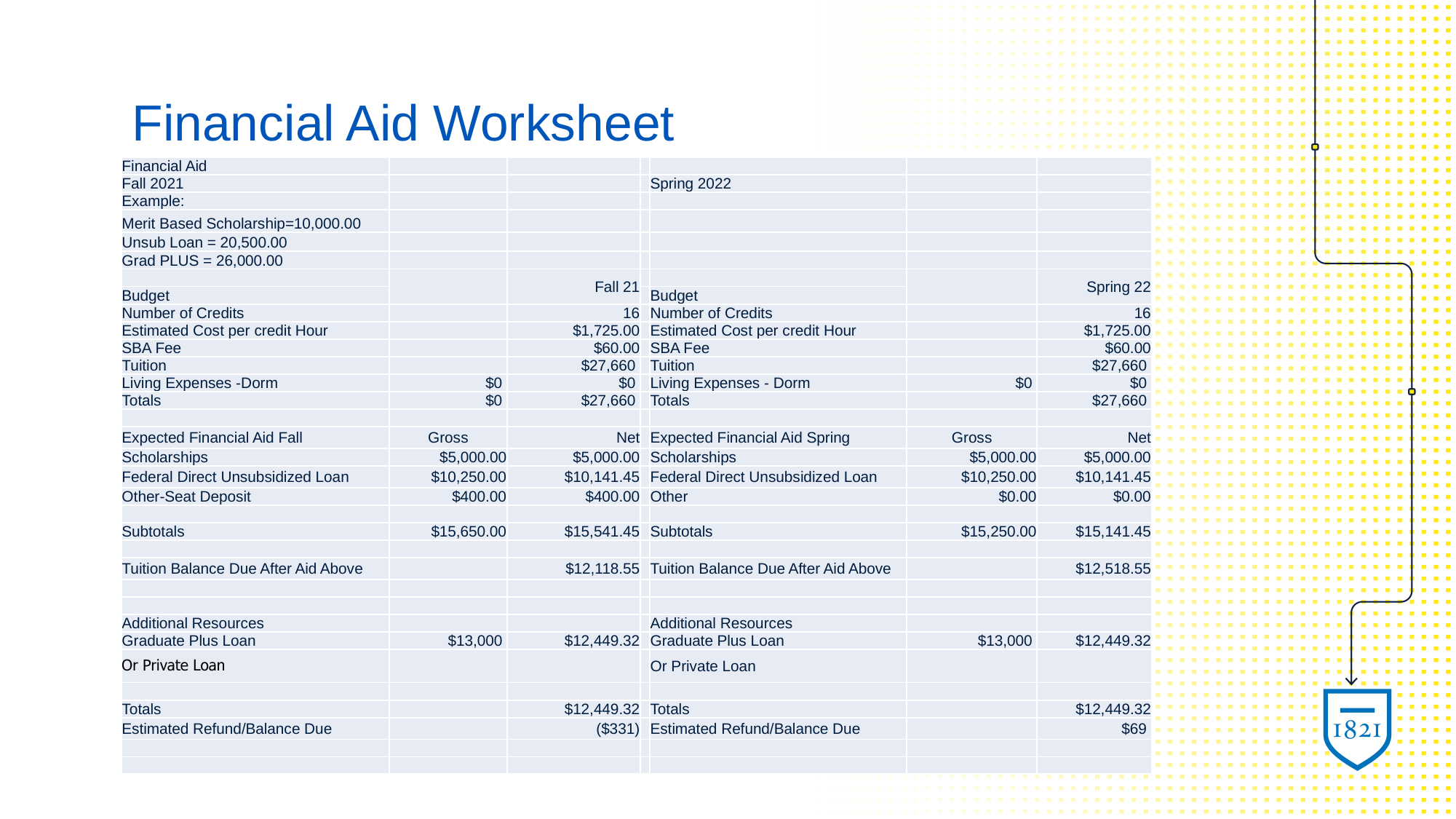

# Financial Aid Worksheet
| Financial Aid |  |  |  |  |  |  |
| --- | --- | --- | --- | --- | --- | --- |
| Fall 2021 |  |  |  | Spring 2022 |  |  |
| Example: |  |  |  |  |  |  |
| Merit Based Scholarship=10,000.00 |  |  |  |  |  |  |
| Unsub Loan = 20,500.00 |  |  |  |  |  |  |
| Grad PLUS = 26,000.00 |  |  |  |  |  |  |
|  |  | Fall 21 |  |  |  | Spring 22 |
| Budget |  |  |  | Budget |  |  |
| Number of Credits |  | 16 |  | Number of Credits |  | 16 |
| Estimated Cost per credit Hour |  | $1,725.00 |  | Estimated Cost per credit Hour |  | $1,725.00 |
| SBA Fee |  | $60.00 |  | SBA Fee |  | $60.00 |
| Tuition |  | $27,660 |  | Tuition |  | $27,660 |
| Living Expenses -Dorm | $0 | $0 |  | Living Expenses - Dorm | $0 | $0 |
| Totals | $0 | $27,660 |  | Totals |  | $27,660 |
|  |  |  |  |  |  |  |
| Expected Financial Aid Fall | Gross | Net |  | Expected Financial Aid Spring | Gross | Net |
| Scholarships | $5,000.00 | $5,000.00 |  | Scholarships | $5,000.00 | $5,000.00 |
| Federal Direct Unsubsidized Loan | $10,250.00 | $10,141.45 |  | Federal Direct Unsubsidized Loan | $10,250.00 | $10,141.45 |
| Other-Seat Deposit | $400.00 | $400.00 |  | Other | $0.00 | $0.00 |
|  |  |  |  |  |  |  |
| Subtotals | $15,650.00 | $15,541.45 |  | Subtotals | $15,250.00 | $15,141.45 |
|  |  |  |  |  |  |  |
| Tuition Balance Due After Aid Above |  | $12,118.55 |  | Tuition Balance Due After Aid Above |  | $12,518.55 |
|  |  |  |  |  |  |  |
|  |  |  |  |  |  |  |
| Additional Resources |  |  |  | Additional Resources |  |  |
| Graduate Plus Loan | $13,000 | $12,449.32 |  | Graduate Plus Loan | $13,000 | $12,449.32 |
| Or Private Loan |  |  |  | Or Private Loan |  |  |
|  |  |  |  |  |  |  |
| Totals |  | $12,449.32 |  | Totals |  | $12,449.32 |
| Estimated Refund/Balance Due |  | ($331) |  | Estimated Refund/Balance Due |  | $69 |
|  |  |  |  |  |  |  |
|  |  |  |  |  |  |  |